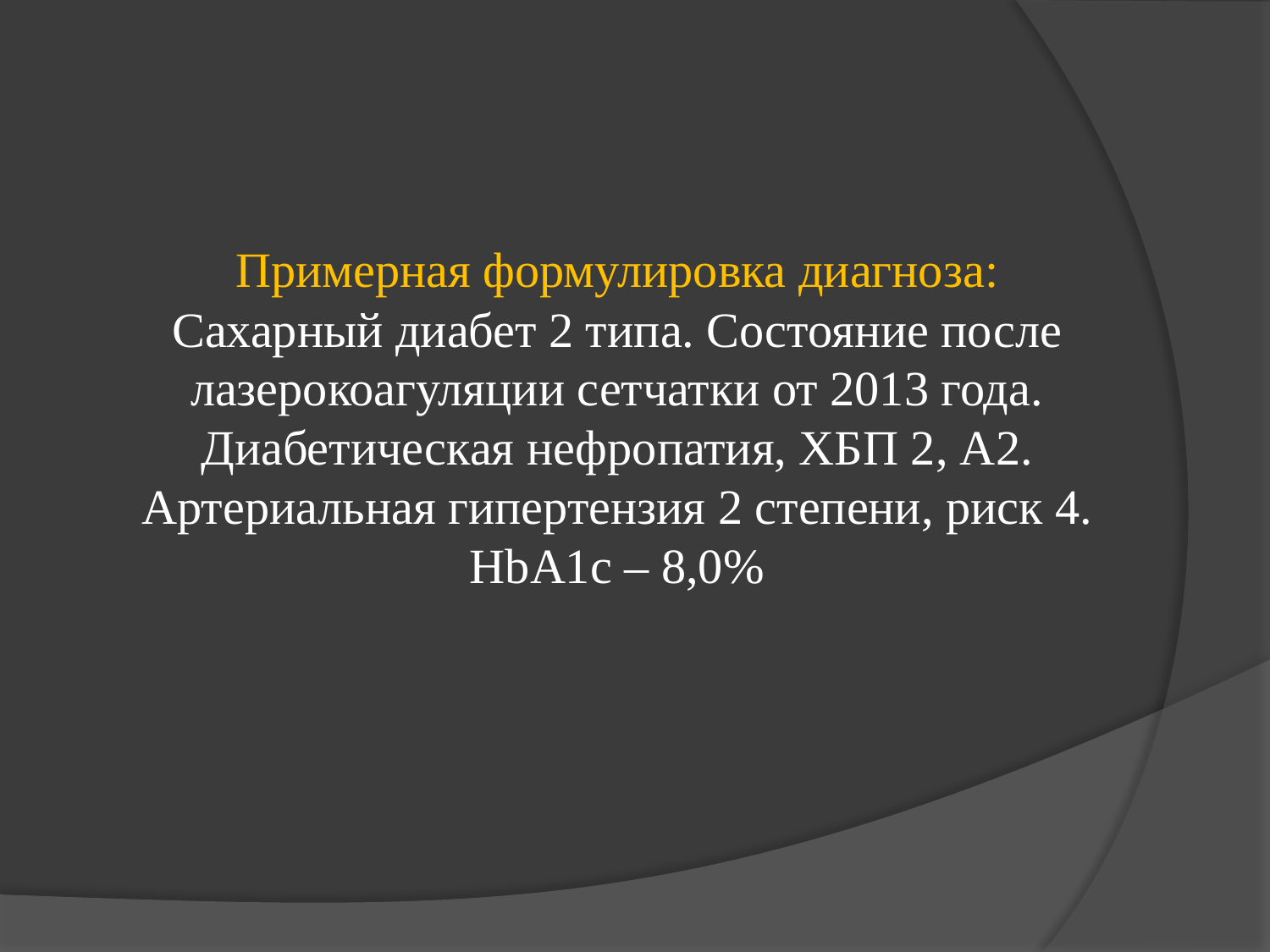

# Примерная формулировка диагноза: Сахарный диабет 2 типа. Состояние после лазерокоагуляции сетчатки от 2013 года. Диабетическая нефропатия, ХБП 2, А2. Артериальная гипертензия 2 степени, риск 4. HbA1c – 8,0%